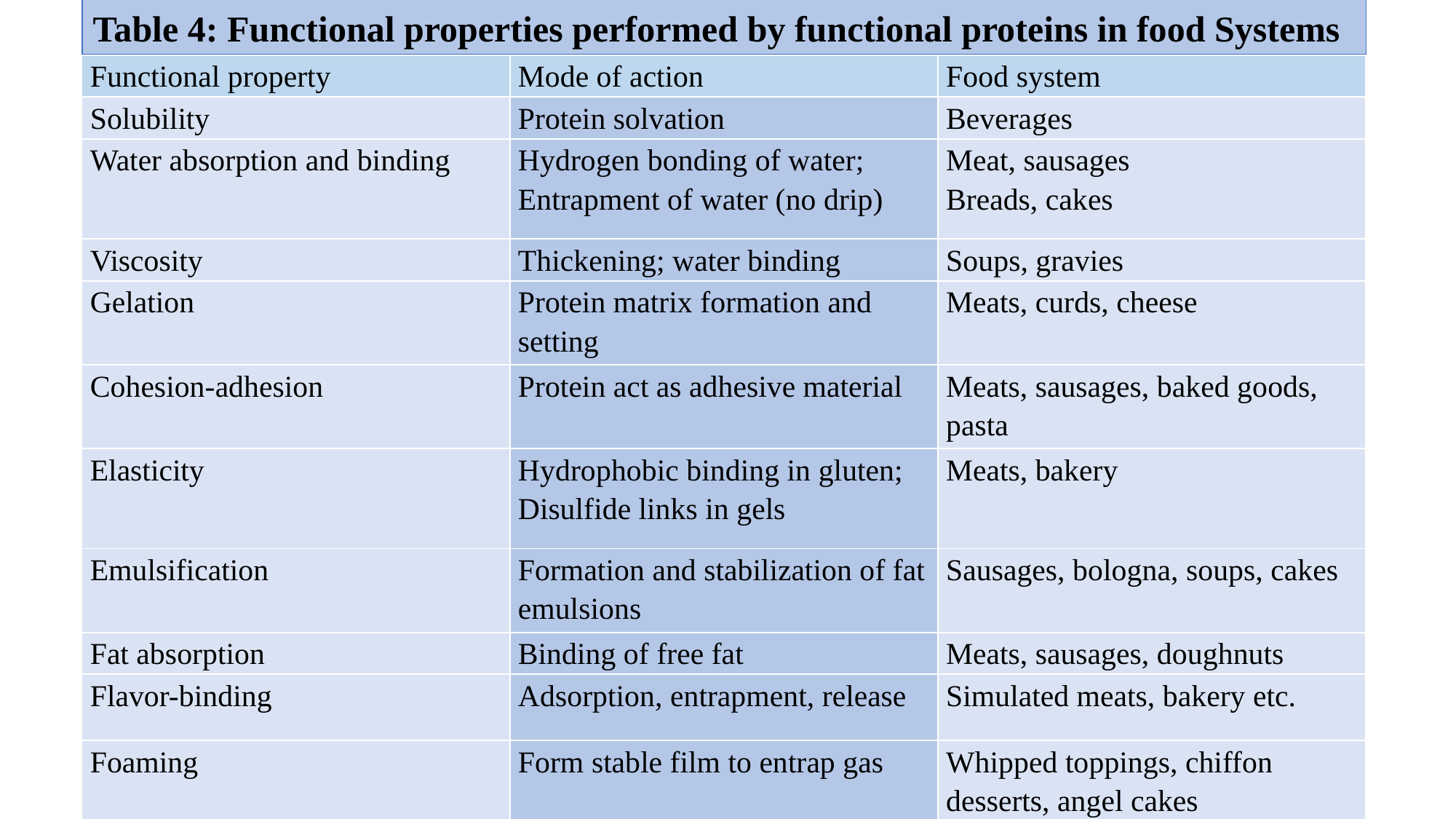

Table 4: Functional properties performed by functional proteins in food Systems
| Functional property | Mode of action | Food system |
| --- | --- | --- |
| Solubility | Protein solvation | Beverages |
| Water absorption and binding | Hydrogen bonding of water; Entrapment of water (no drip) | Meat, sausages Breads, cakes |
| Viscosity | Thickening; water binding | Soups, gravies |
| Gelation | Protein matrix formation and setting | Meats, curds, cheese |
| Cohesion-adhesion | Protein act as adhesive material | Meats, sausages, baked goods, pasta |
| Elasticity | Hydrophobic binding in gluten; Disulfide links in gels | Meats, bakery |
| Emulsification | Formation and stabilization of fat emulsions | Sausages, bologna, soups, cakes |
| Fat absorption | Binding of free fat | Meats, sausages, doughnuts |
| Flavor-binding | Adsorption, entrapment, release | Simulated meats, bakery etc. |
| Foaming | Form stable film to entrap gas | Whipped toppings, chiffon desserts, angel cakes |
28